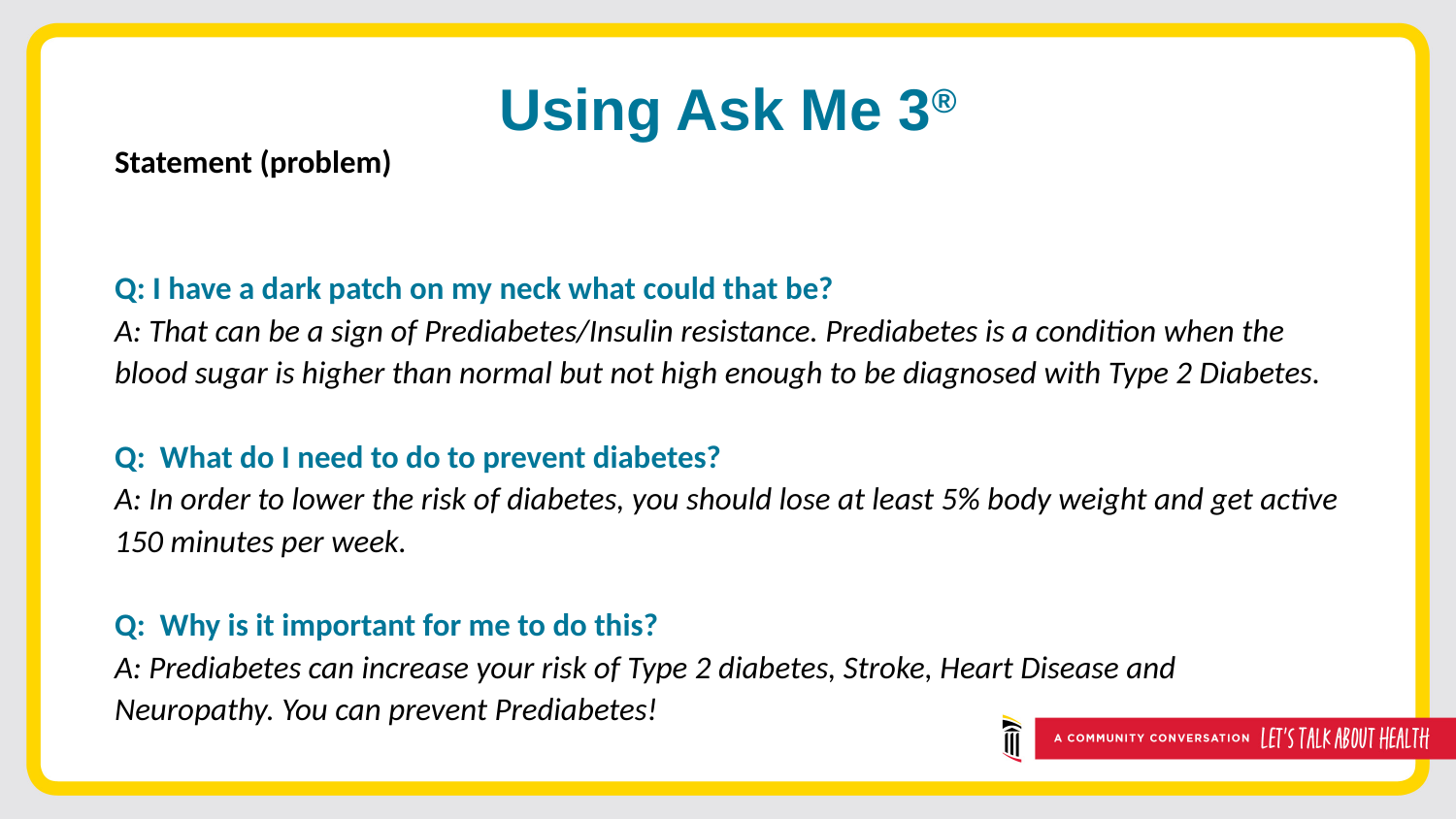

# Using Ask Me 3®
Statement (problem)

Q: I have a dark patch on my neck what could that be?
A: That can be a sign of Prediabetes/Insulin resistance. Prediabetes is a condition when the blood sugar is higher than normal but not high enough to be diagnosed with Type 2 Diabetes.

Q:  What do I need to do to prevent diabetes?
A: In order to lower the risk of diabetes, you should lose at least 5% body weight and get active 150 minutes per week.

Q:  Why is it important for me to do this?
A: Prediabetes can increase your risk of Type 2 diabetes, Stroke, Heart Disease and Neuropathy. You can prevent Prediabetes!